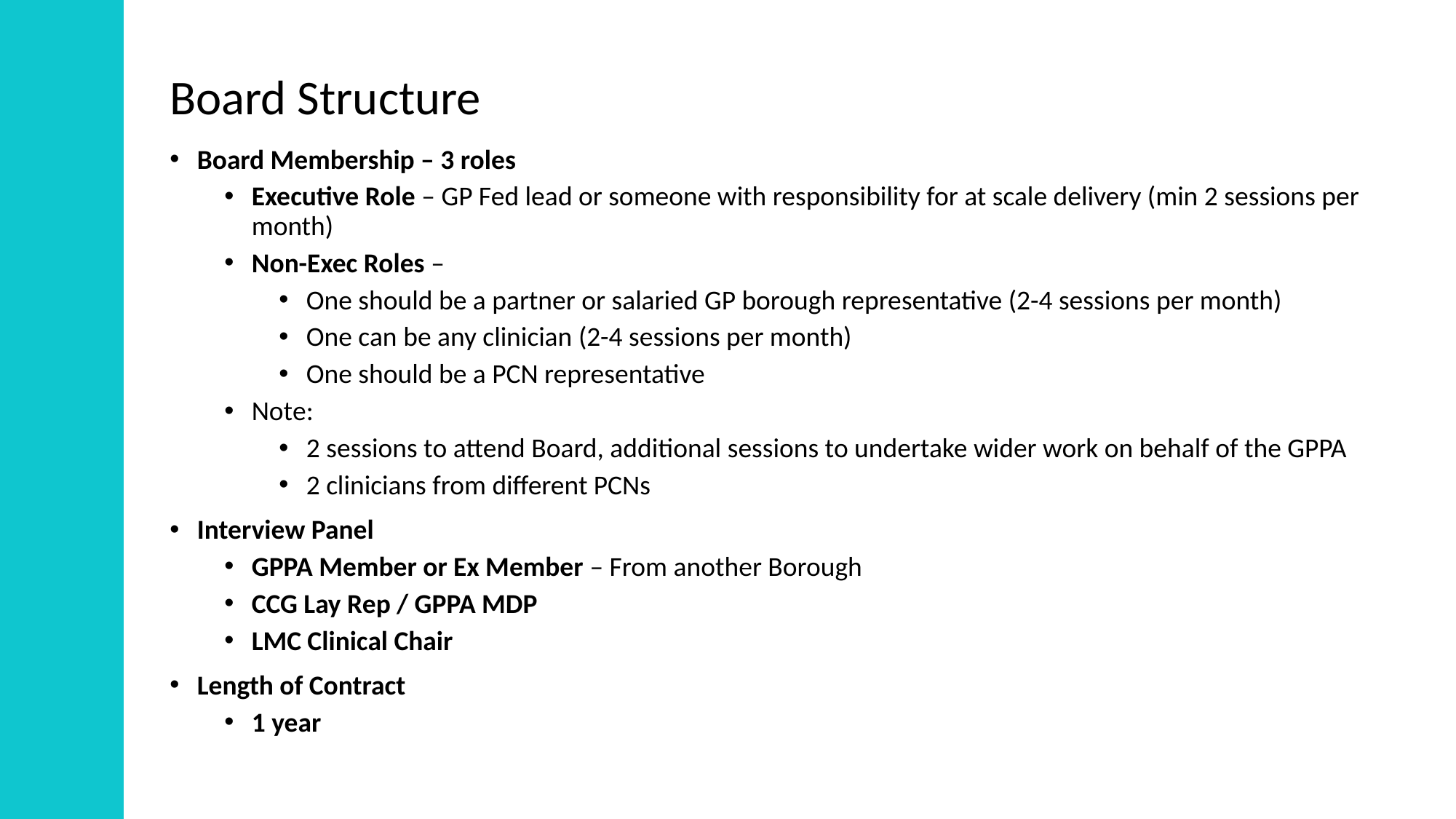

# Board Structure
Board Membership – 3 roles
Executive Role – GP Fed lead or someone with responsibility for at scale delivery (min 2 sessions per month)
Non-Exec Roles –
One should be a partner or salaried GP borough representative (2-4 sessions per month)
One can be any clinician (2-4 sessions per month)
One should be a PCN representative
Note:
2 sessions to attend Board, additional sessions to undertake wider work on behalf of the GPPA
2 clinicians from different PCNs
Interview Panel
GPPA Member or Ex Member – From another Borough
CCG Lay Rep / GPPA MDP
LMC Clinical Chair
Length of Contract
1 year